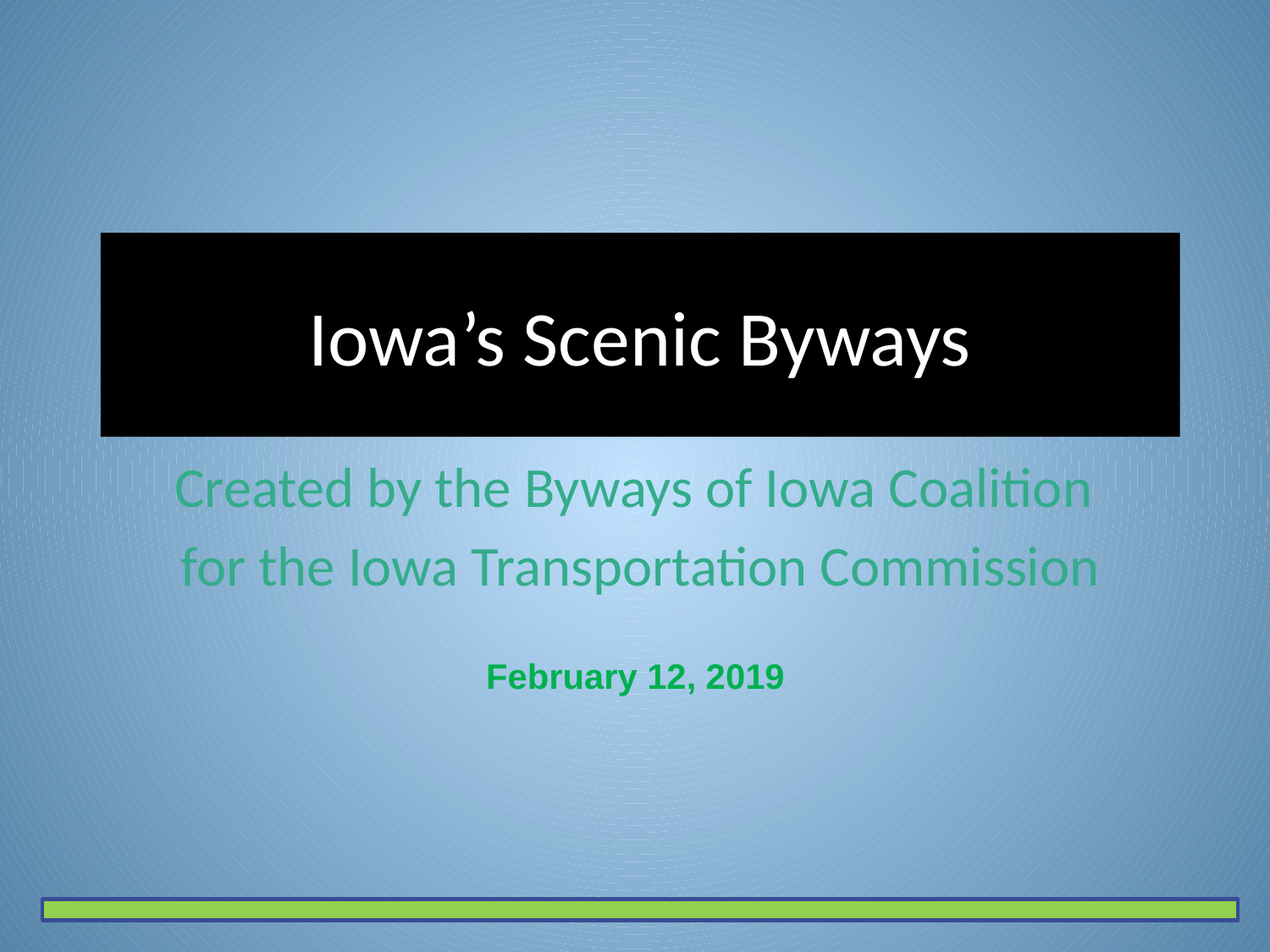

# Iowa’s Scenic Byways
Created by the Byways of Iowa Coalition
for the Iowa Transportation Commission

February 12, 2019